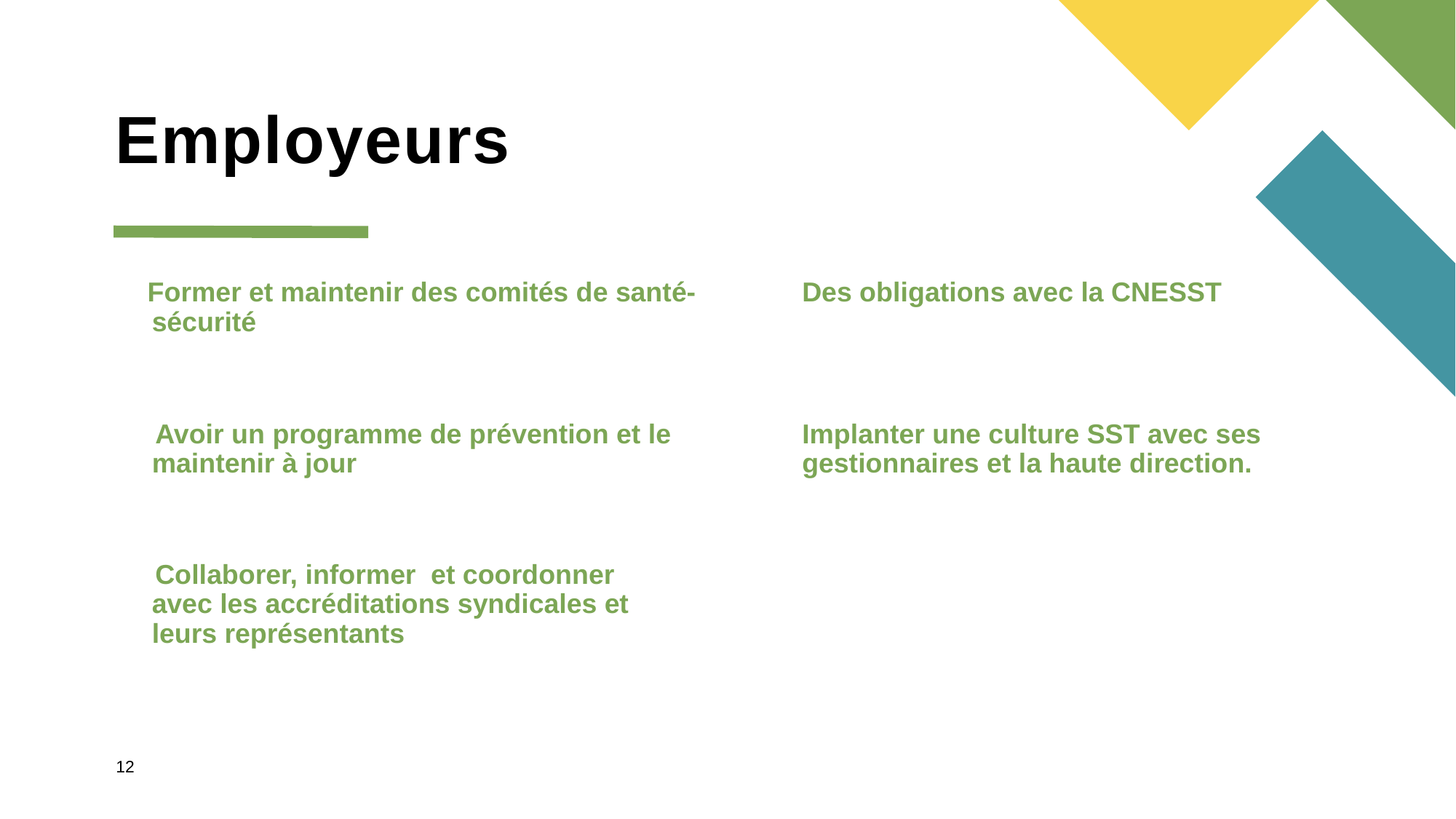

# Employeurs
   Former et maintenir des comités de santé- sécurité
	Des obligations avec la CNESST
    Avoir un programme de prévention et le maintenir à jour
	Implanter une culture SST avec ses gestionnaires et la haute direction.
    Collaborer, informer  et coordonner avec les accréditations syndicales et leurs représentants
12